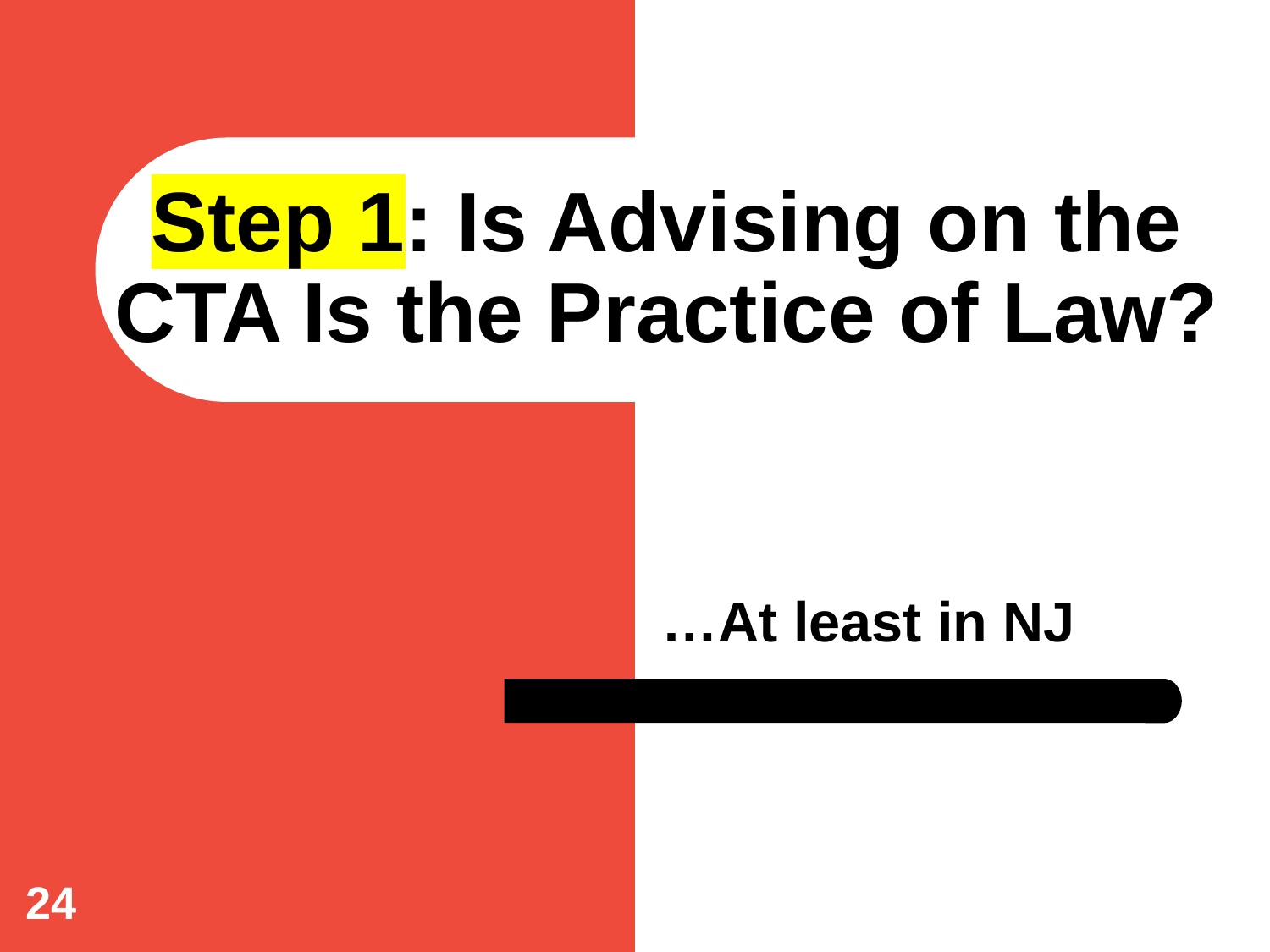

# Step 1: Is Advising on the CTA Is the Practice of Law?
…At least in NJ
24